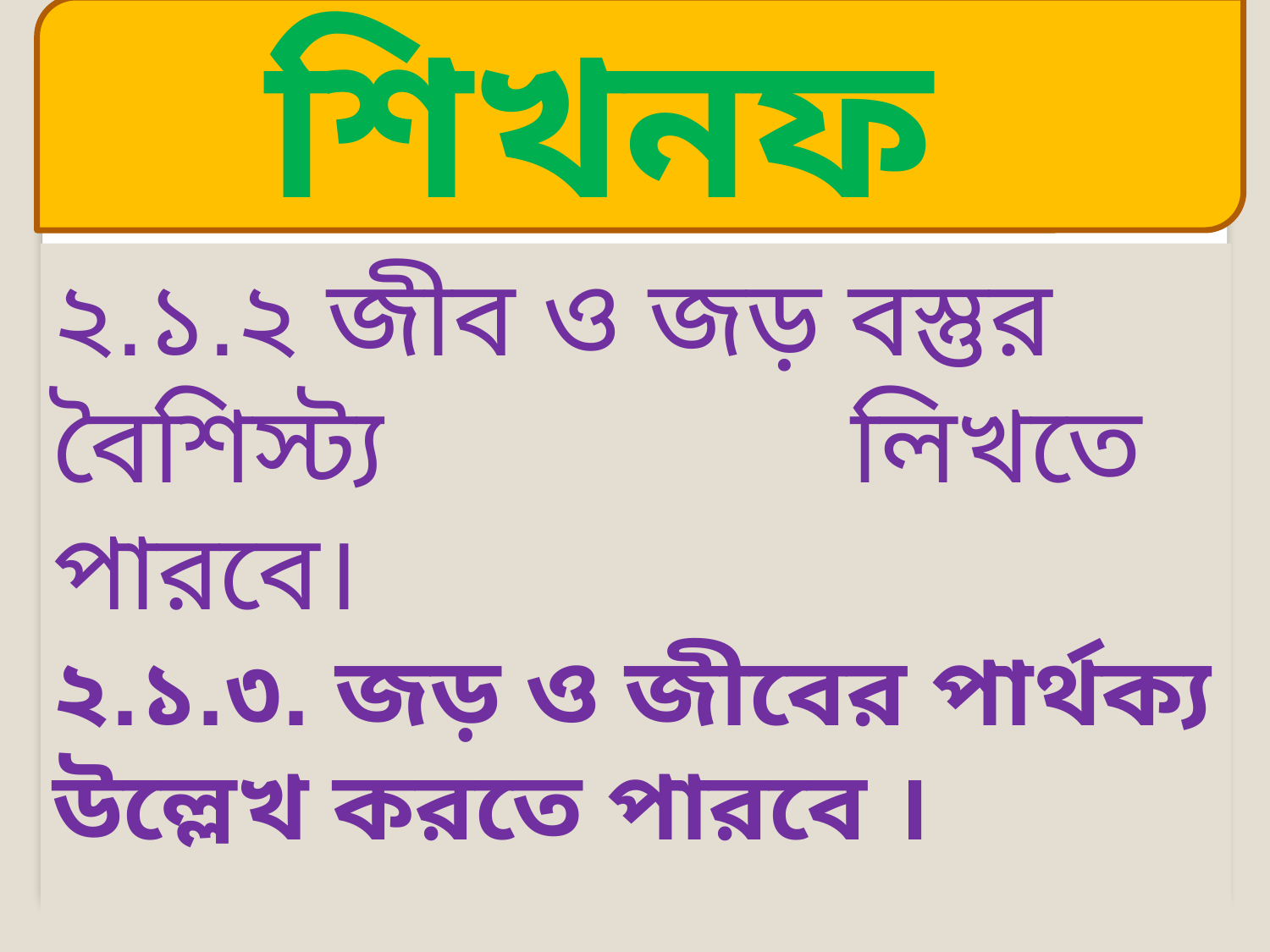

শিখনফলঃ

২.১.২ জীব ও জড় বস্তুর বৈশিস্ট্য                 লিখতে পারবে।
২.১.৩. জড় ও জীবের পার্থক্য উল্লেখ করতে পারবে ।